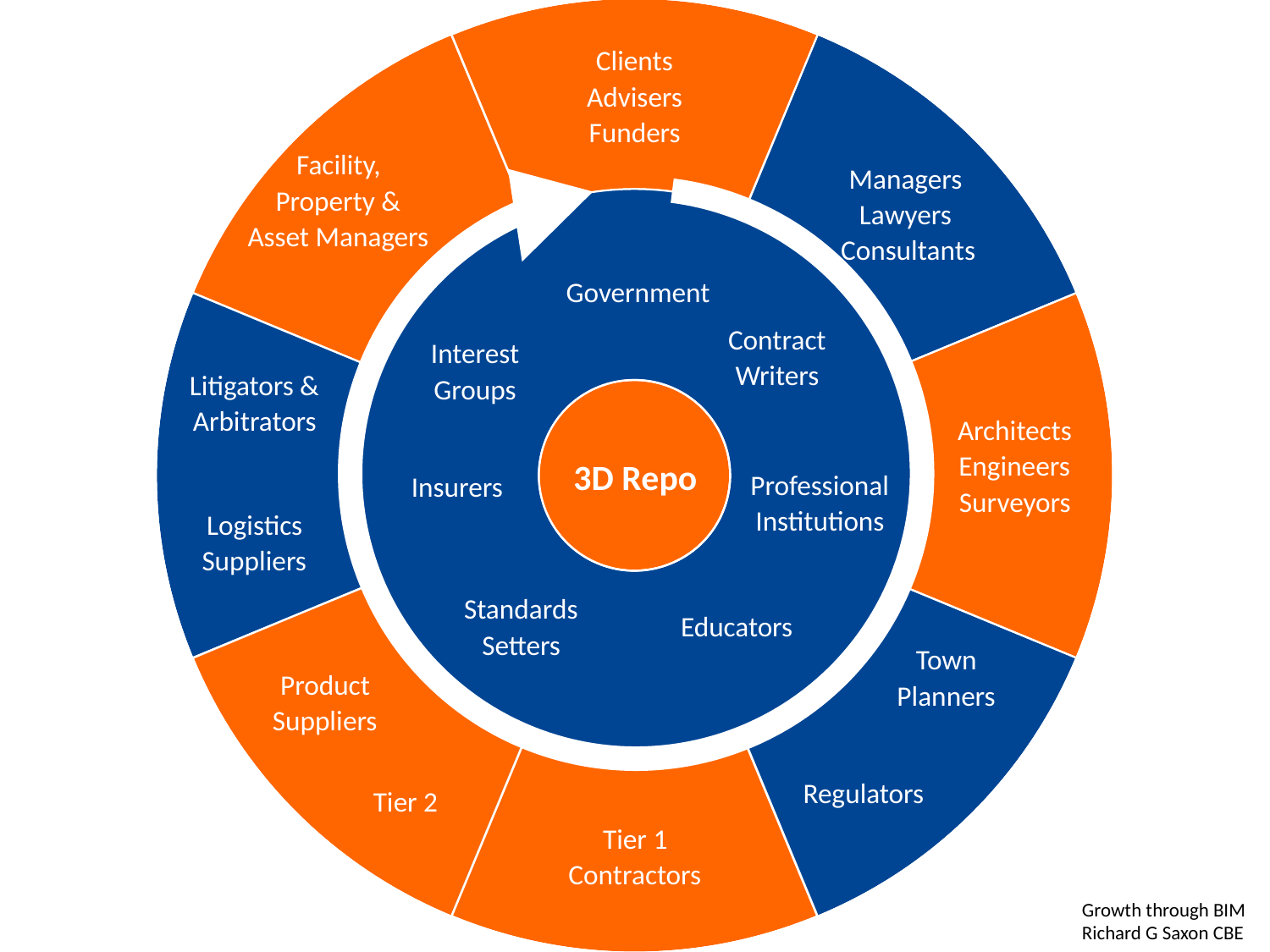

Clients

Advisers
Funders

Facility,
Managers

Property &

Lawyers
Asset Managers
 Consultants
Government

Contract
Interest
Writers
Litigators &
Groups

Arbitrators
Architects
Engineers
3D Repo
Professional
Insurers
Surveyors
Institutions
Logistics
Suppliers

Standards
Educators

Setters

Town

Product
Planners
Suppliers

Regulators
Tier 2
Tier 1

Contractors
Growth through BIM
Richard G Saxon CBE